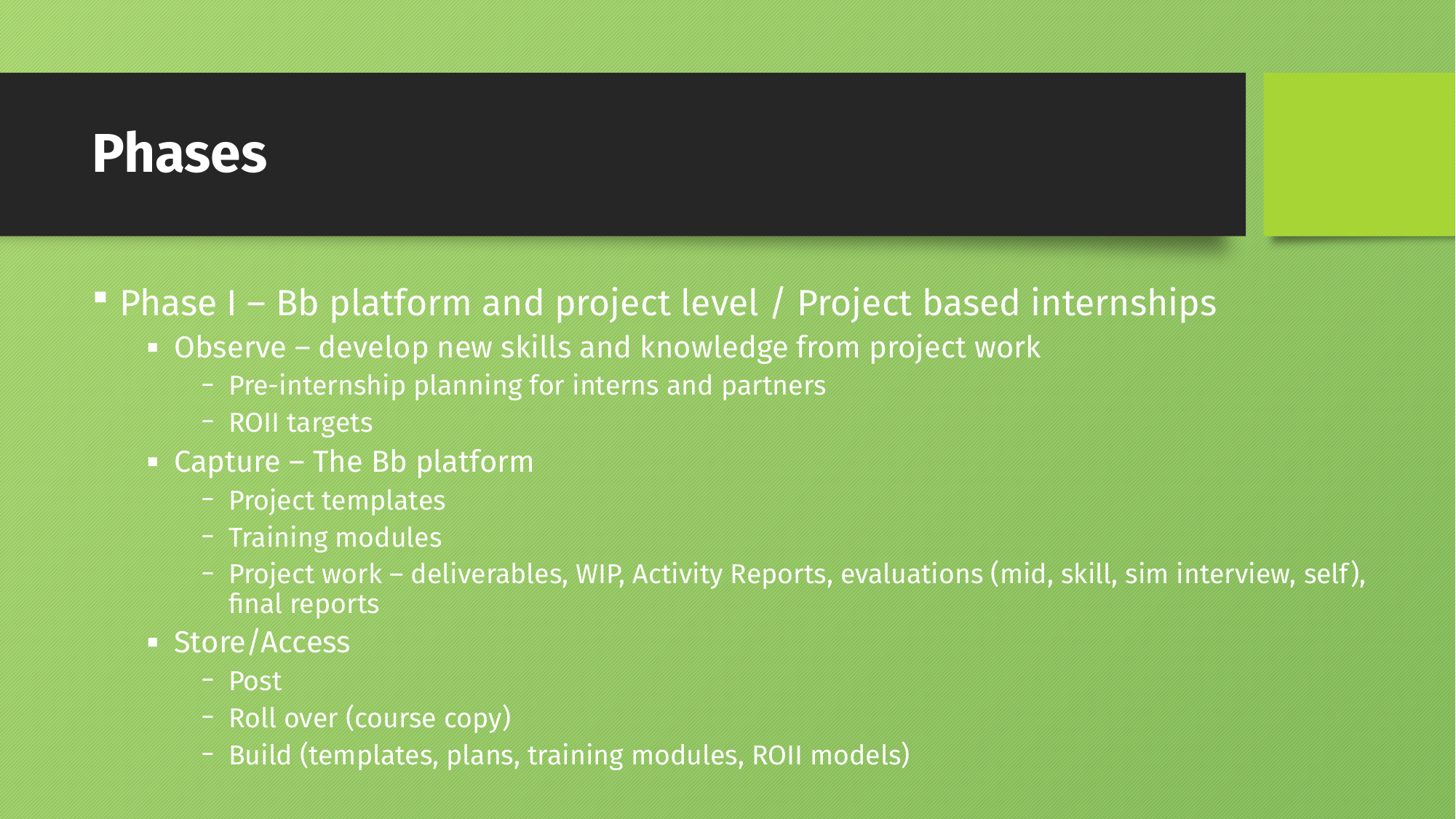

# Phases
Phase I – Bb platform and project level / Project based internships
Observe – develop new skills and knowledge from project work
Pre-internship planning for interns and partners
ROII targets
Capture – The Bb platform
Project templates
Training modules
Project work – deliverables, WIP, Activity Reports, evaluations (mid, skill, sim interview, self), final reports
Store/Access
Post
Roll over (course copy)
Build (templates, plans, training modules, ROII models)